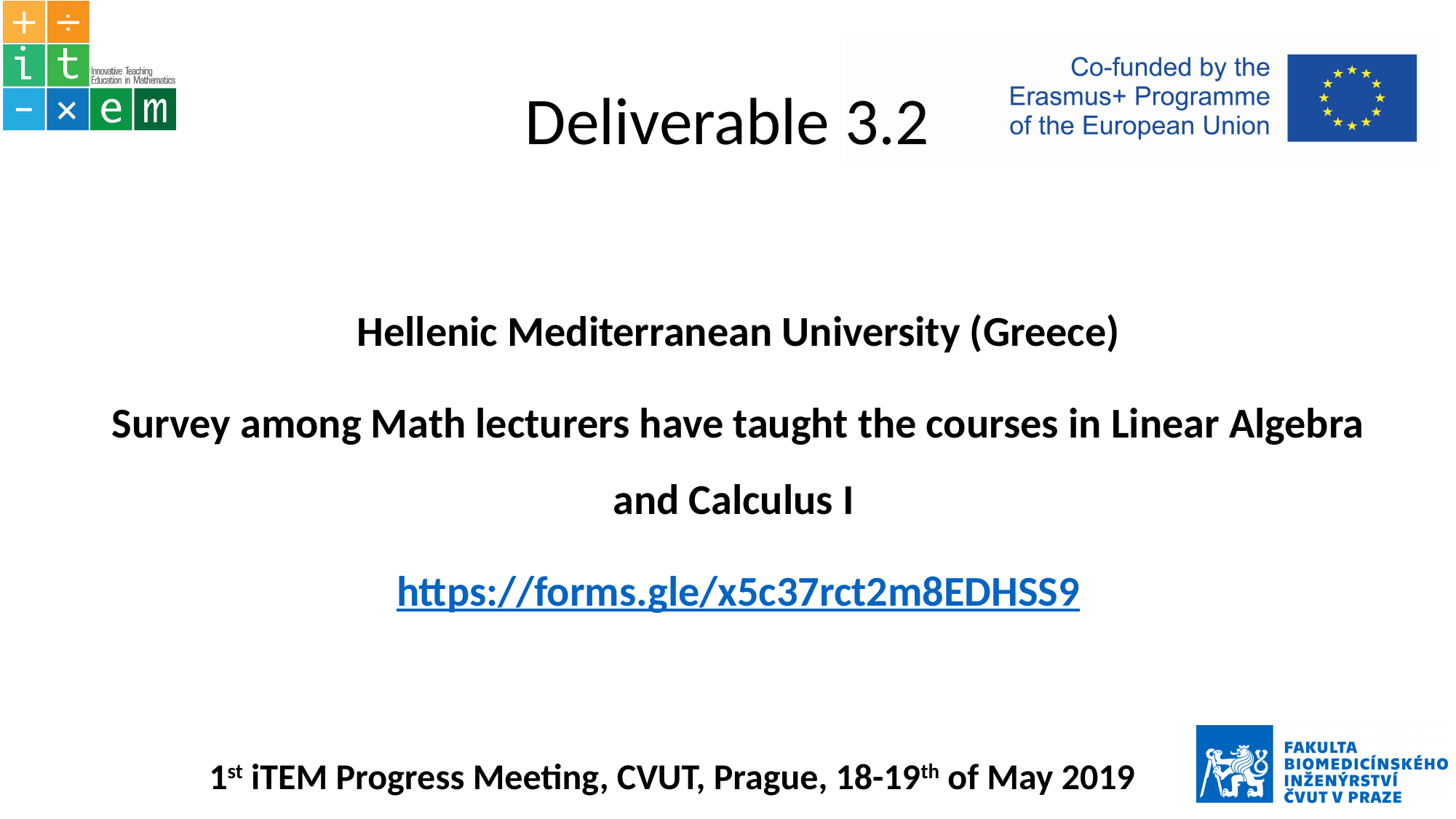

# Deliverable 3.2
Hellenic Mediterranean University (Greece)
Survey among Math lecturers have taught the courses in Linear Algebra and Calculus I
https://forms.gle/x5c37rct2m8EDHSS9